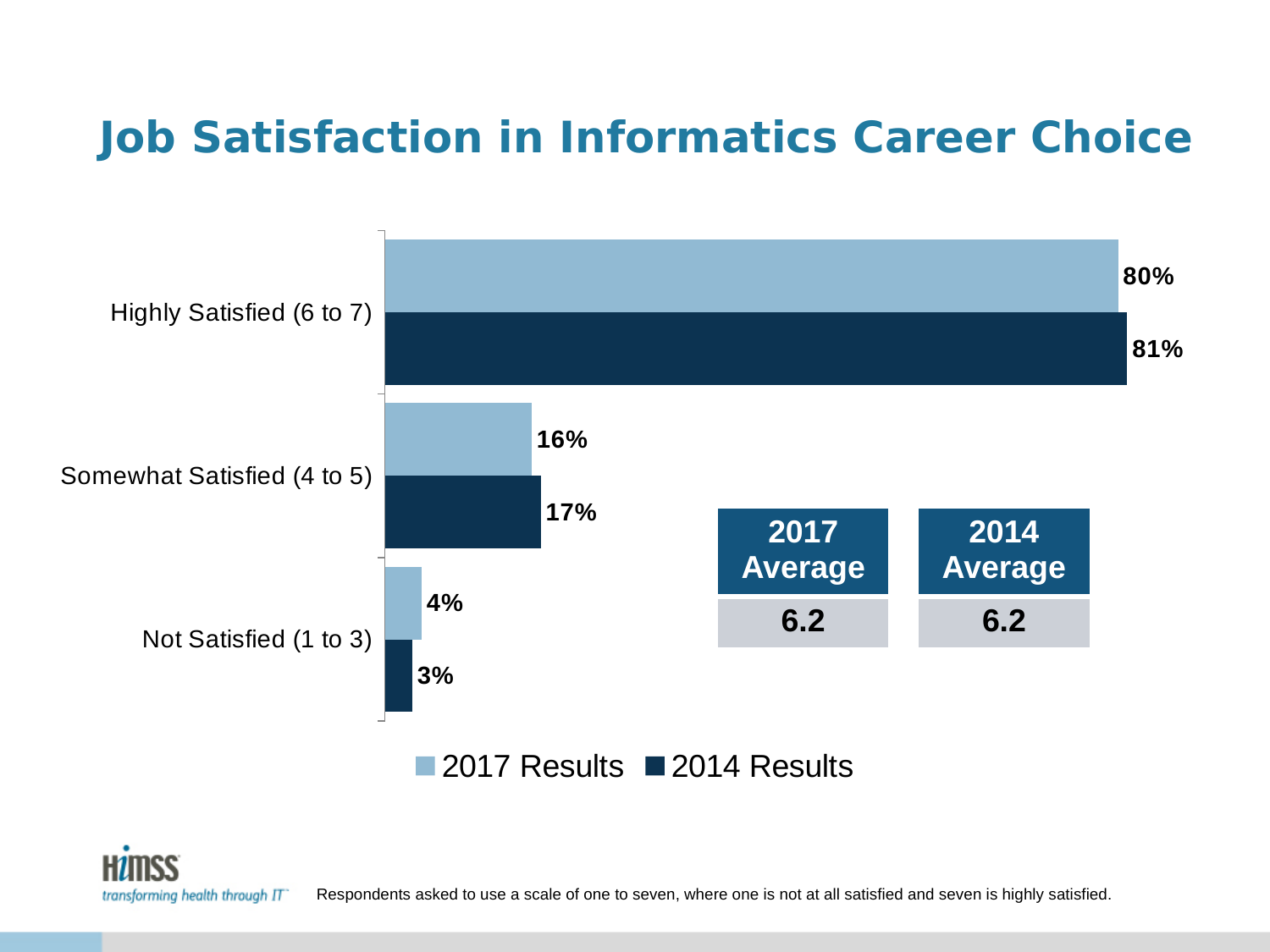

# Job Satisfaction in Informatics Career Choice

### Chart

| Category | 2014 Results | 2017 Results |
|---|---|---|
| Not Satisfied (1 to 3) | 0.03 | 0.04 |
| Somewhat Satisfied (4 to 5) | 0.17 | 0.16 |
| Highly Satisfied (6 to 7) | 0.81 | 0.8 |
| 2017 Average |
| --- |
| 6.2 |
| 2014 Average |
| --- |
| 6.2 |
Respondents asked to use a scale of one to seven, where one is not at all satisfied and seven is highly satisfied.